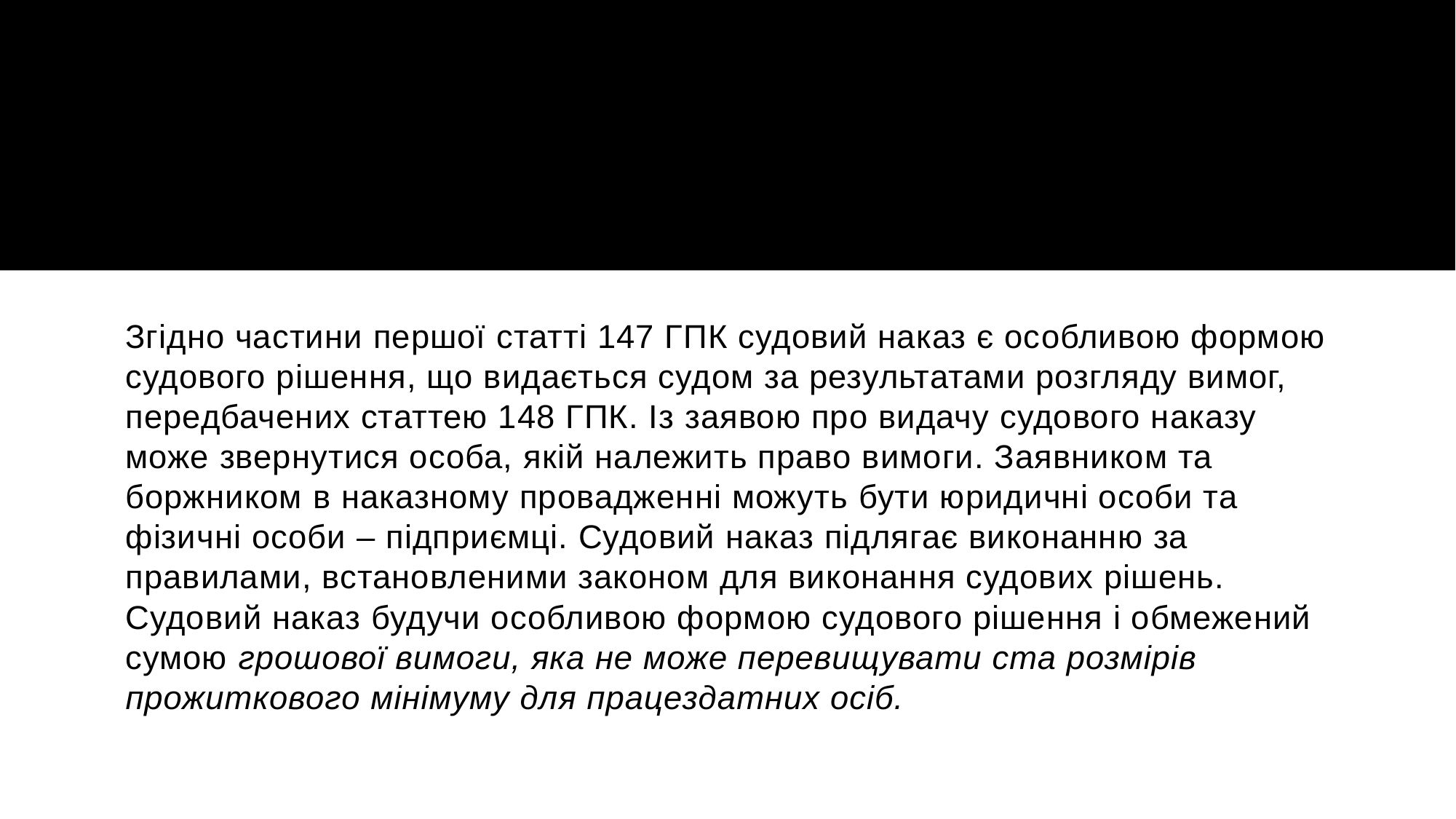

#
Згідно частини першої статті 147 ГПК судовий наказ є особливою формою судового рішення, що видається судом за результатами розгляду вимог, передбачених статтею 148 ГПК. Із заявою про видачу судового наказу може звернутися особа, якій належить право вимоги. Заявником та боржником в наказному провадженні можуть бути юридичні особи та фізичні особи – підприємці. Судовий наказ підлягає виконанню за правилами, встановленими законом для виконання судових рішень. Судовий наказ будучи особливою формою судового рішення і обмежений сумою грошової вимоги, яка не може перевищувати ста розмірів прожиткового мінімуму для працездатних осіб.